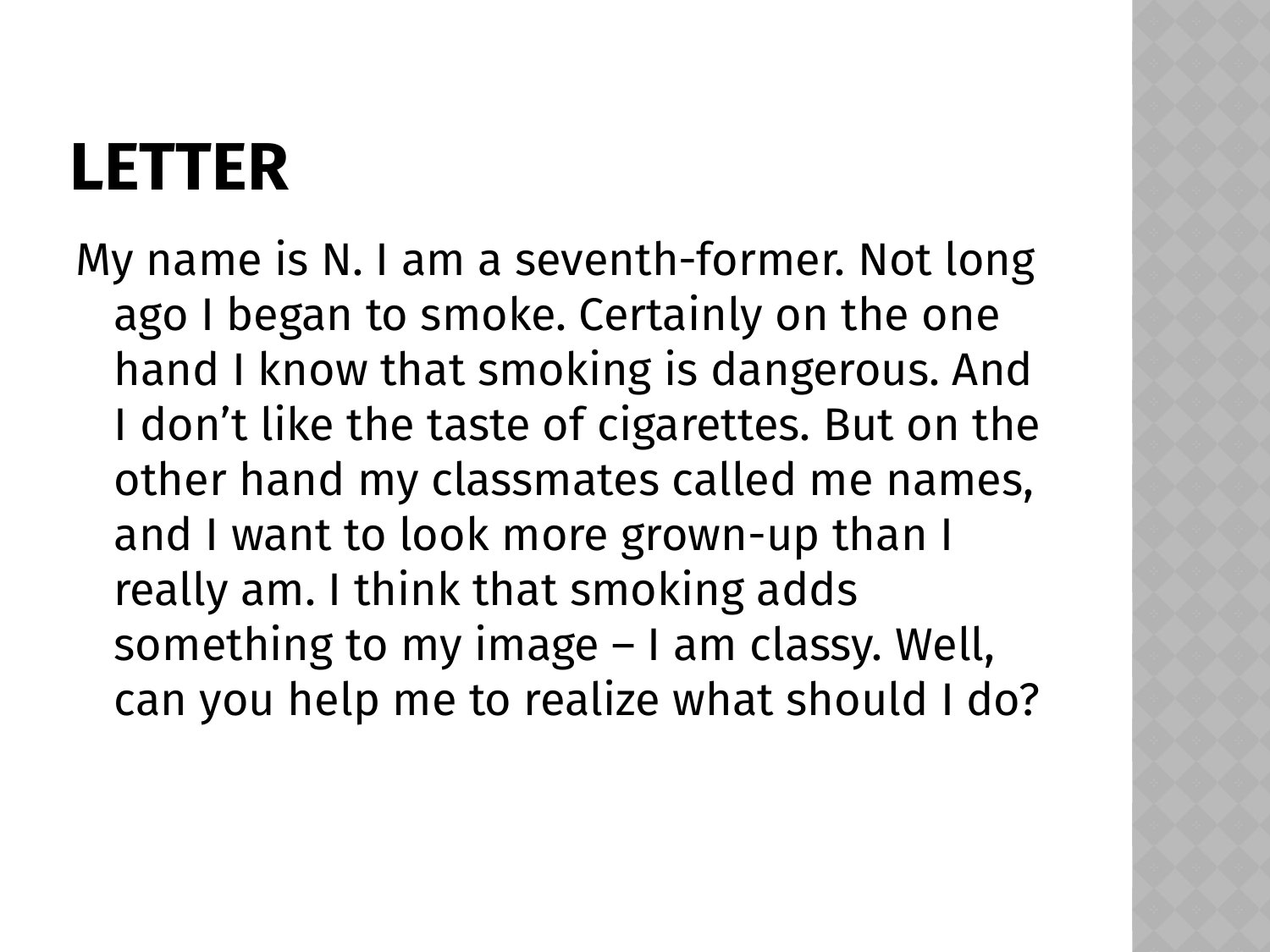

# Letter
My name is N. I am a seventh-former. Not long ago I began to smoke. Certainly on the one hand I know that smoking is dangerous. And I don’t like the taste of cigarettes. But on the other hand my classmates called me names, and I want to look more grown-up than I really am. I think that smoking adds something to my image – I am classy. Well, can you help me to realize what should I do?